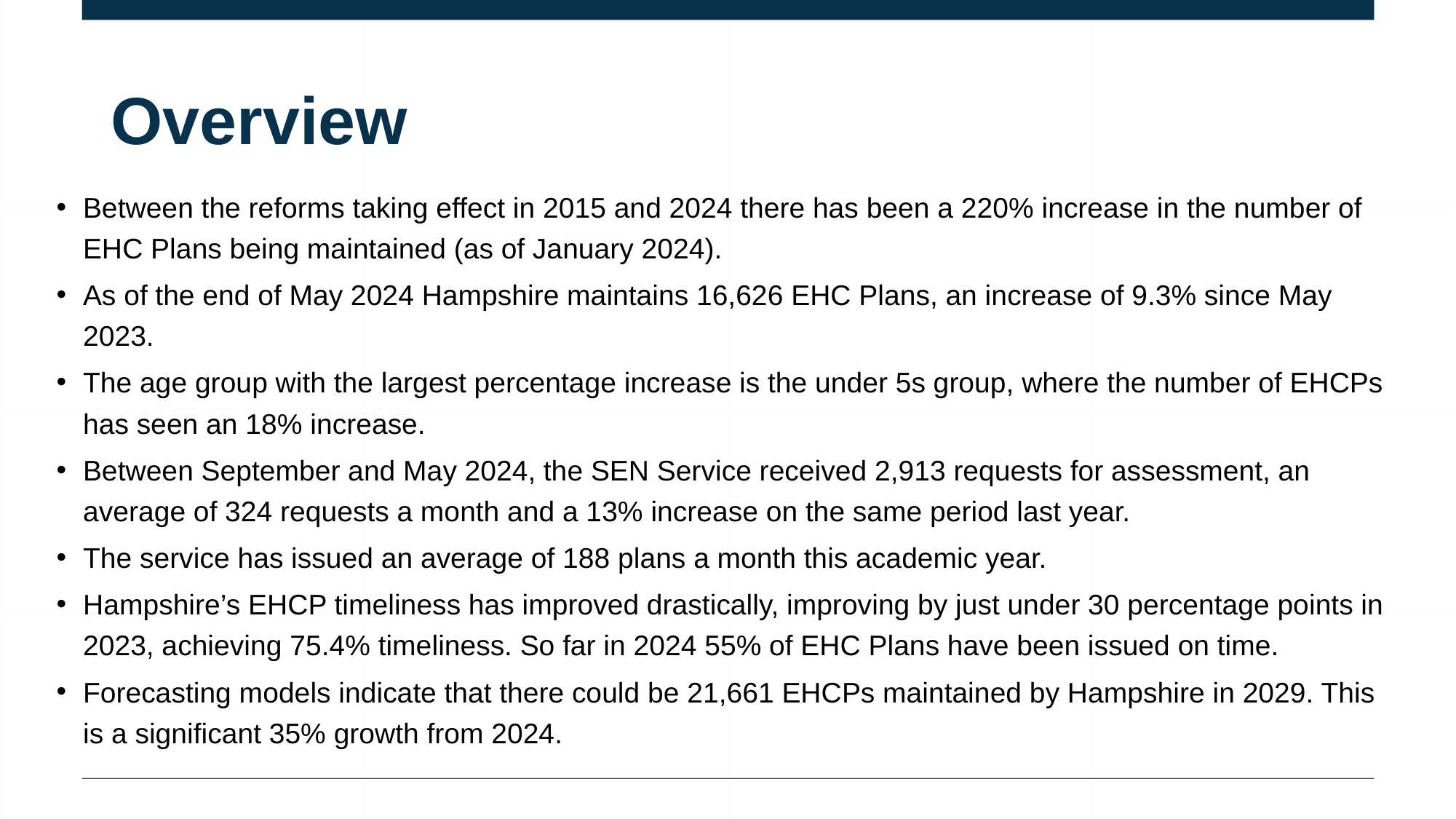

# Overview
Between the reforms taking effect in 2015 and 2024 there has been a 220% increase in the number of EHC Plans being maintained (as of January 2024).
As of the end of May 2024 Hampshire maintains 16,626 EHC Plans, an increase of 9.3% since May 2023.
The age group with the largest percentage increase is the under 5s group, where the number of EHCPs has seen an 18% increase.
Between September and May 2024, the SEN Service received 2,913 requests for assessment, an average of 324 requests a month and a 13% increase on the same period last year.
The service has issued an average of 188 plans a month this academic year.
Hampshire’s EHCP timeliness has improved drastically, improving by just under 30 percentage points in 2023, achieving 75.4% timeliness. So far in 2024 55% of EHC Plans have been issued on time.
Forecasting models indicate that there could be 21,661 EHCPs maintained by Hampshire in 2029. This is a significant 35% growth from 2024.